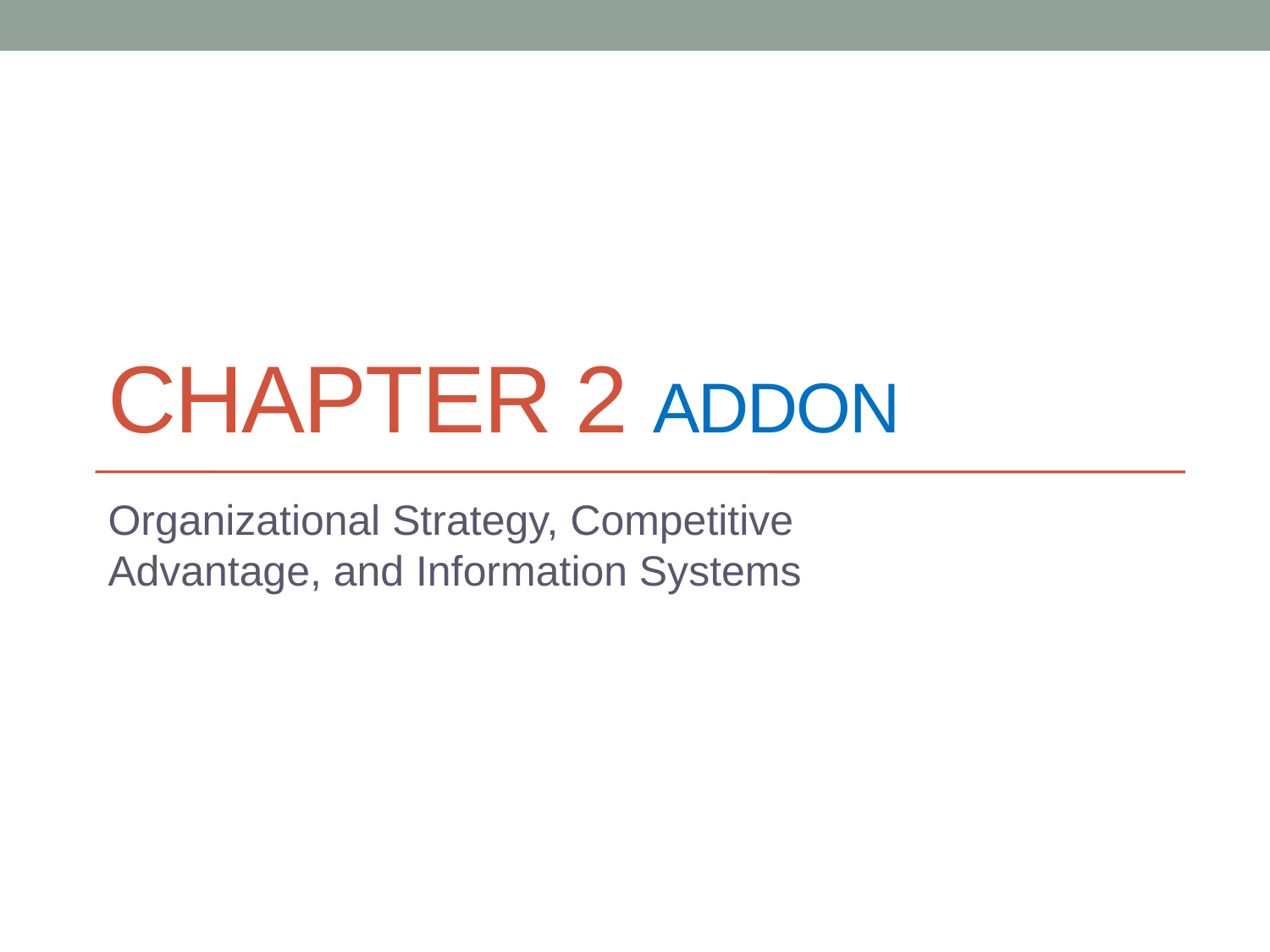

# CHAPTER 2 addon
Organizational Strategy, Competitive Advantage, and Information Systems